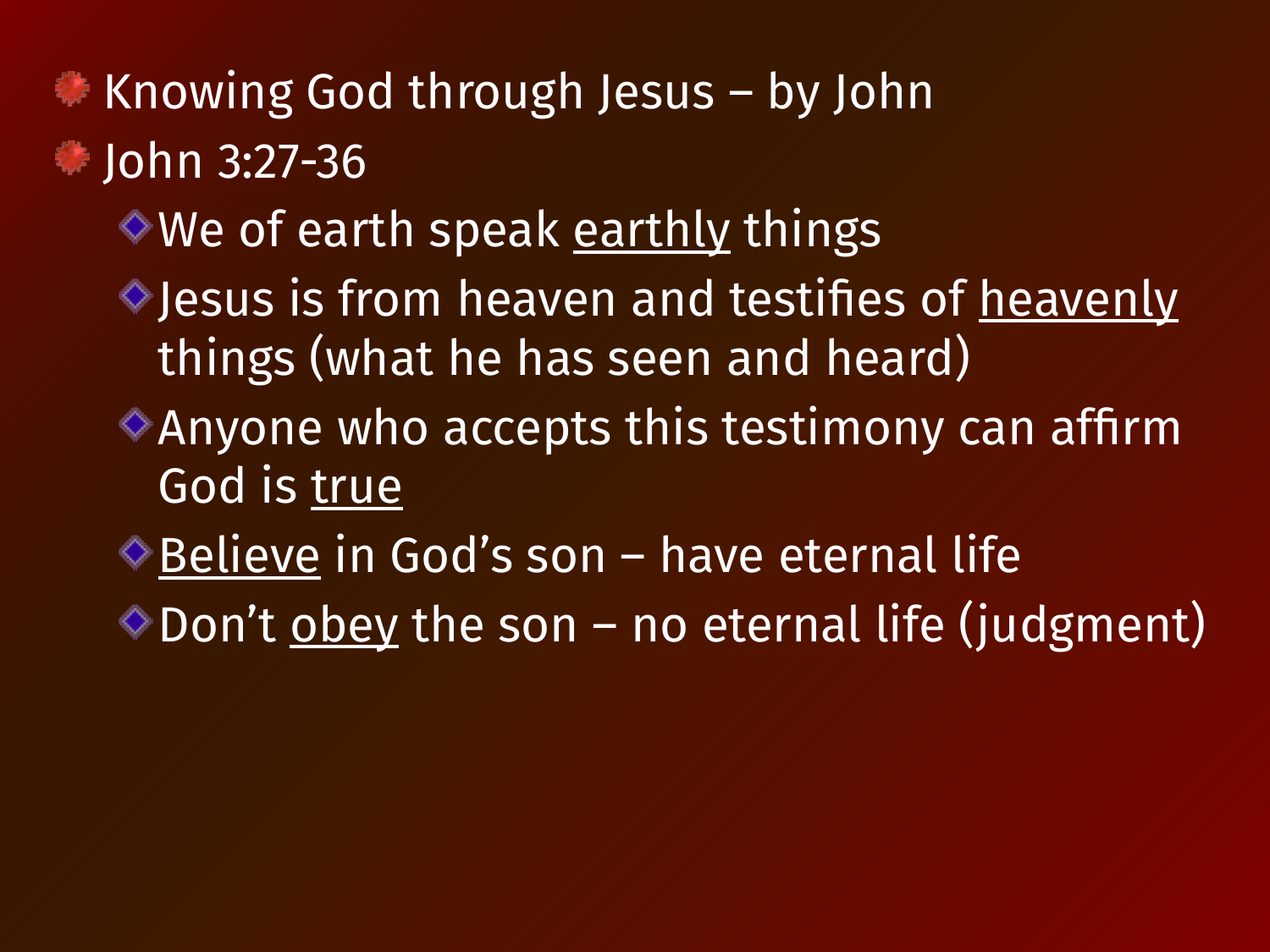

Knowing God through Jesus – by John
John 3:27-36
We of earth speak earthly things
Jesus is from heaven and testifies of heavenly things (what he has seen and heard)
Anyone who accepts this testimony can affirm God is true
Believe in God’s son – have eternal life
Don’t obey the son – no eternal life (judgment)